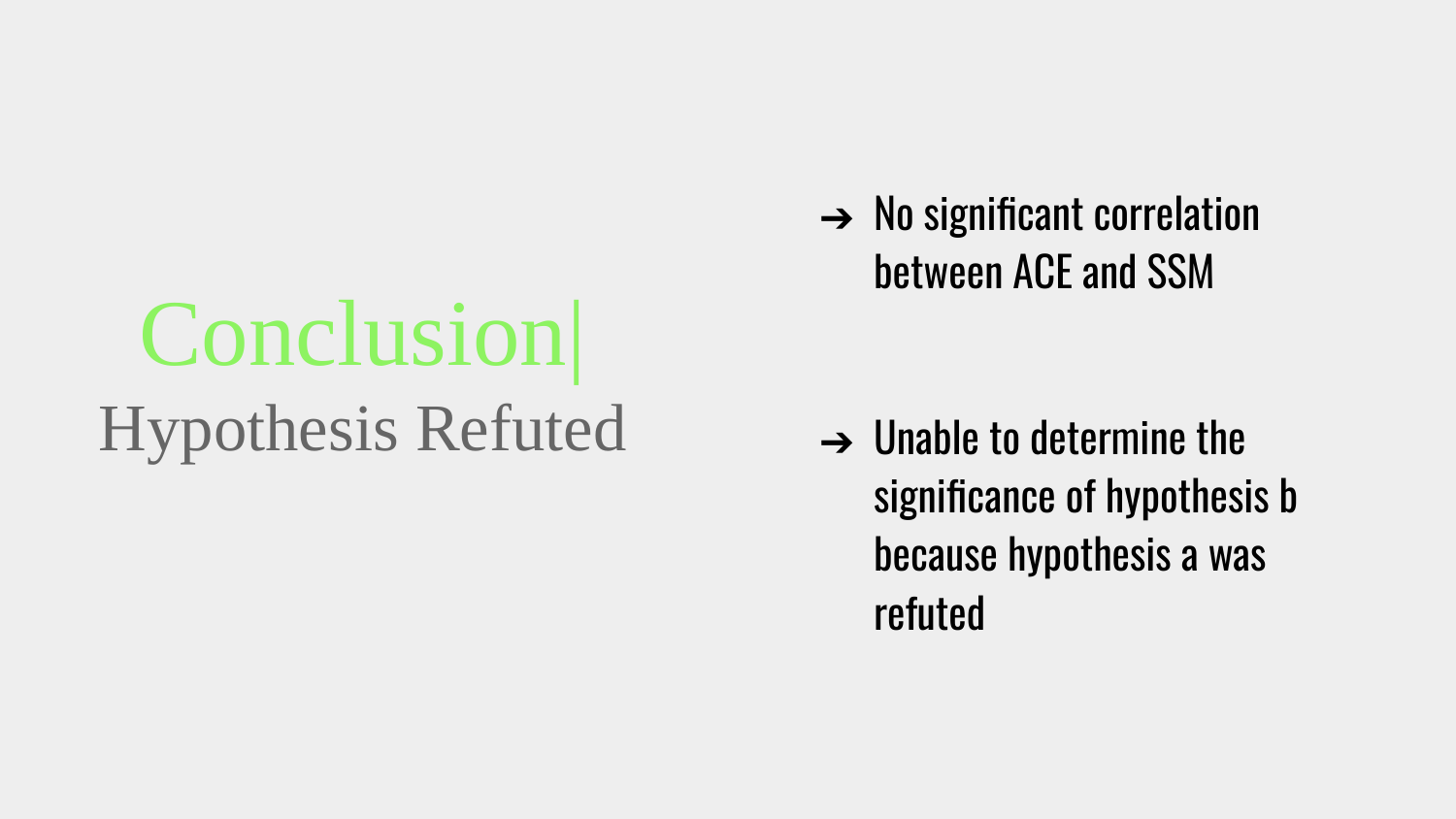

No significant correlation between ACE and SSM

Unable to determine the significance of hypothesis b because hypothesis a was refuted
# Conclusion| Hypothesis Refuted